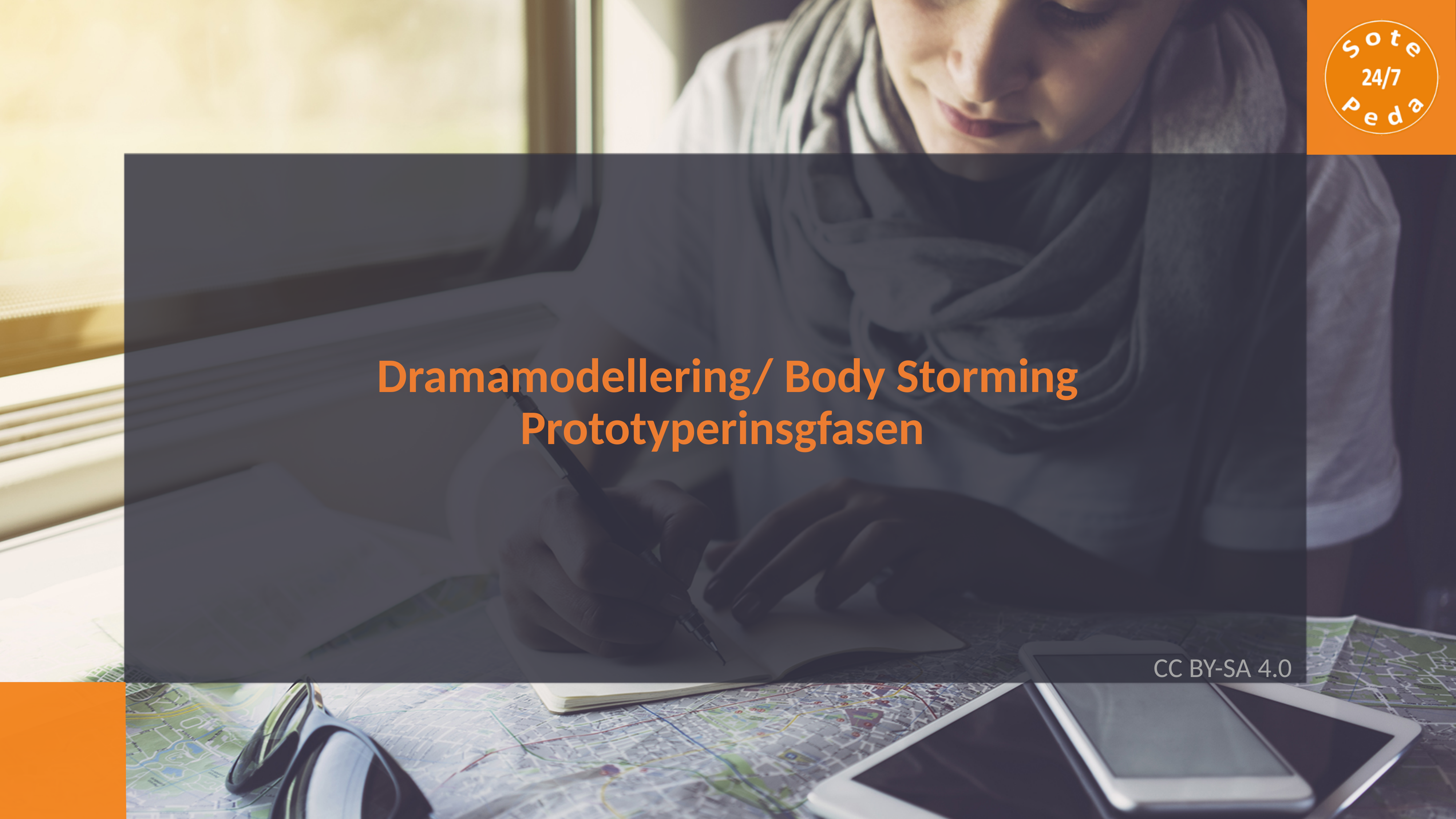

Dramamodellering/ Body Storming
Prototyperinsgfasen ​
CC BY-SA 4.0